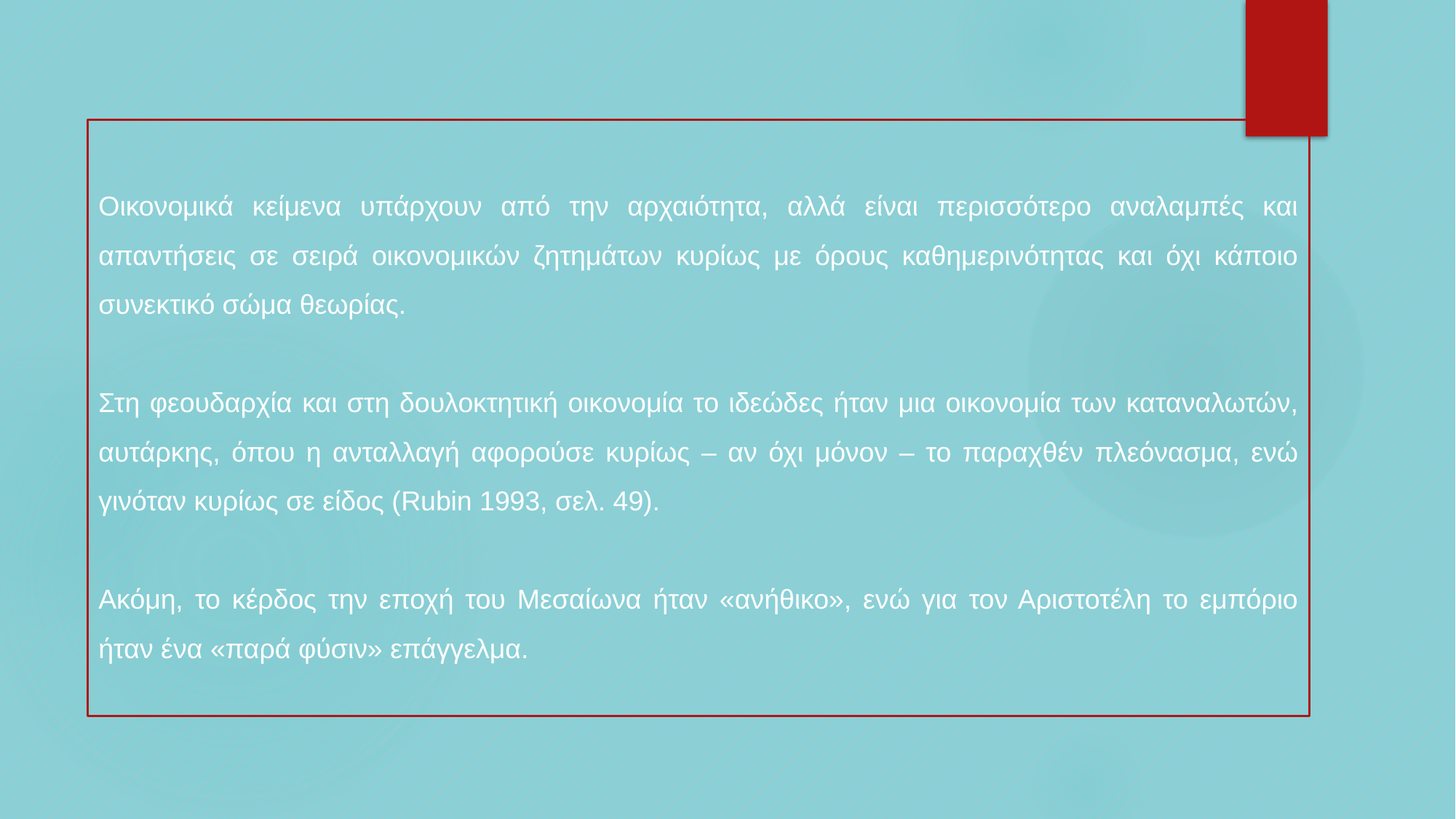

Οικονομικά κείμενα υπάρχουν από την αρχαιότητα, αλλά είναι περισσότερο αναλαμπές και απαντήσεις σε σειρά οικονομικών ζητημάτων κυρίως με όρους καθημερινότητας και όχι κάποιο συνεκτικό σώμα θεωρίας.

Στη φεουδαρχία και στη δουλοκτητική οικονομία το ιδεώδες ήταν μια οικονομία των καταναλωτών, αυτάρκης, όπου η ανταλλαγή αφορούσε κυρίως – αν όχι μόνον – το παραχθέν πλεόνασμα, ενώ γινόταν κυρίως σε είδος (Rubin 1993, σελ. 49).

Ακόμη, το κέρδος την εποχή του Μεσαίωνα ήταν «ανήθικο», ενώ για τον Αριστοτέλη το εμπόριο ήταν ένα «παρά φύσιν» επάγγελμα.